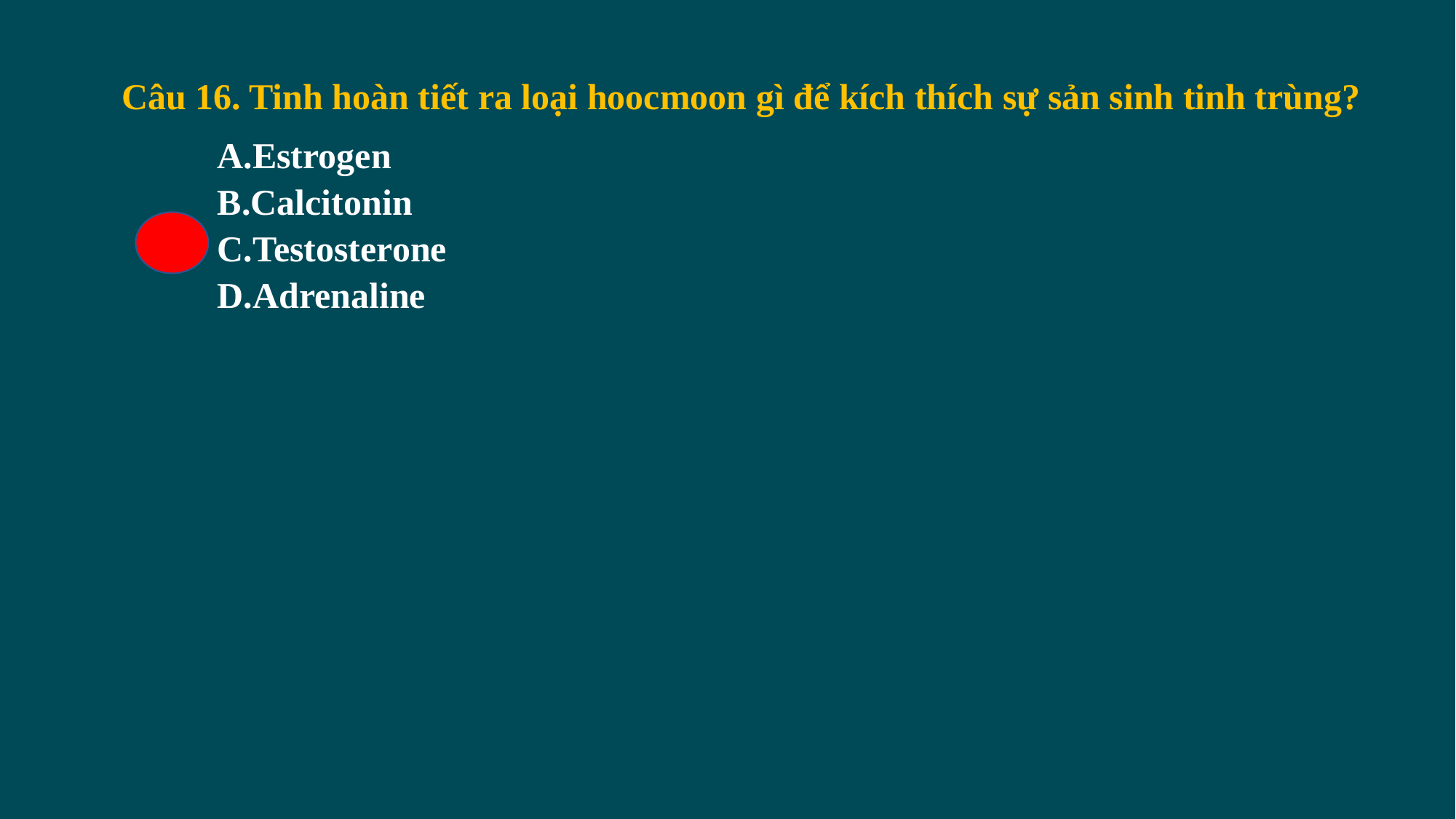

Câu 16. Tinh hoàn tiết ra loại hoocmoon gì để kích thích sự sản sinh tinh trùng?
Estrogen
Calcitonin
Testosterone
Adrenaline